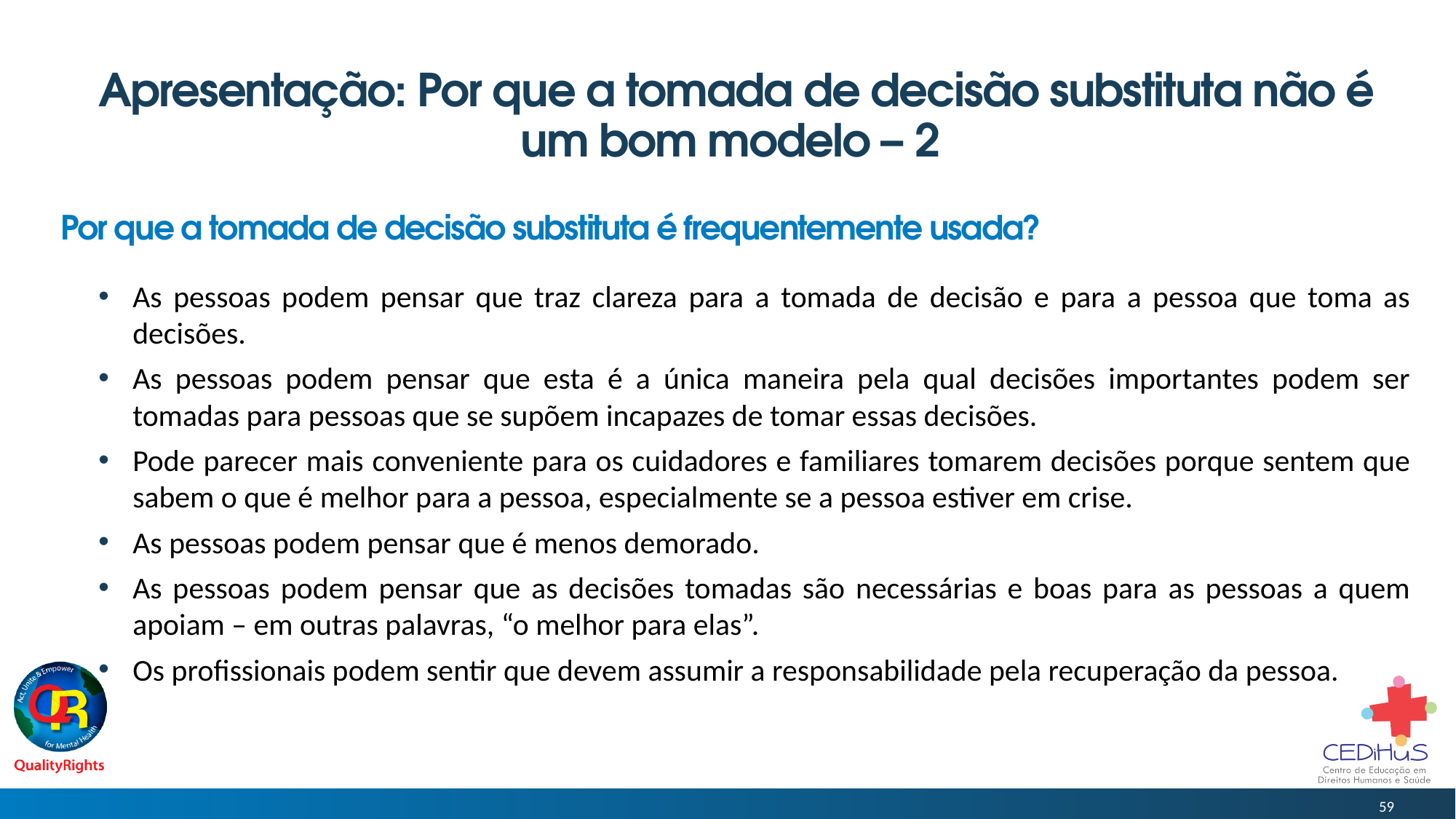

# Apresentação: Por que a tomada de decisão substituta não é um bom modelo – 2
Por que a tomada de decisão substituta é frequentemente usada?
As pessoas podem pensar que traz clareza para a tomada de decisão e para a pessoa que toma as decisões.
As pessoas podem pensar que esta é a única maneira pela qual decisões importantes podem ser tomadas para pessoas que se supõem incapazes de tomar essas decisões.
Pode parecer mais conveniente para os cuidadores e familiares tomarem decisões porque sentem que sabem o que é melhor para a pessoa, especialmente se a pessoa estiver em crise.
As pessoas podem pensar que é menos demorado.
As pessoas podem pensar que as decisões tomadas são necessárias e boas para as pessoas a quem apoiam – em outras palavras, “o melhor para elas”.
Os profissionais podem sentir que devem assumir a responsabilidade pela recuperação da pessoa.